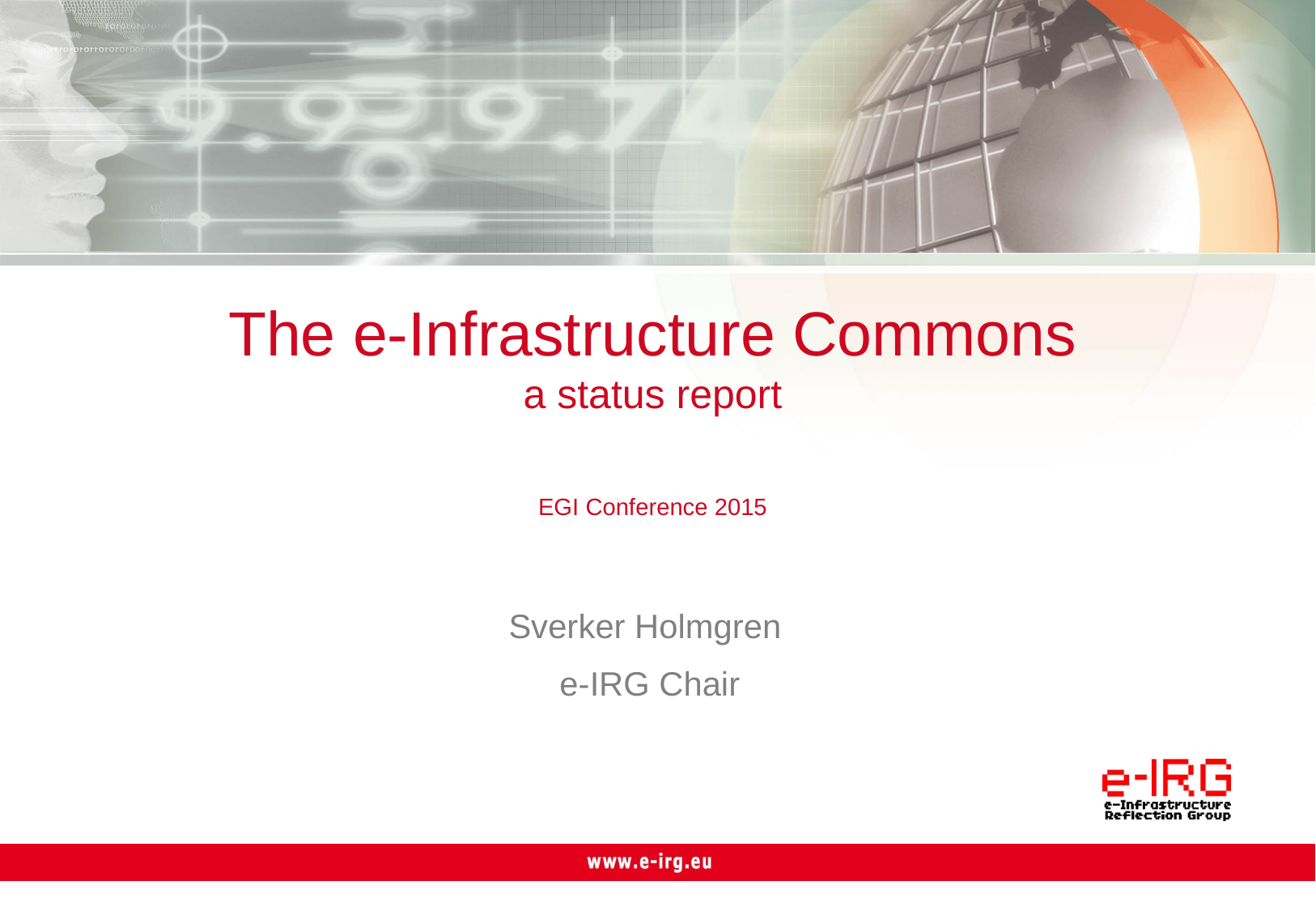

# The e-Infrastructure Commons a status report EGI Conference 2015
Sverker Holmgren
e-IRG Chair